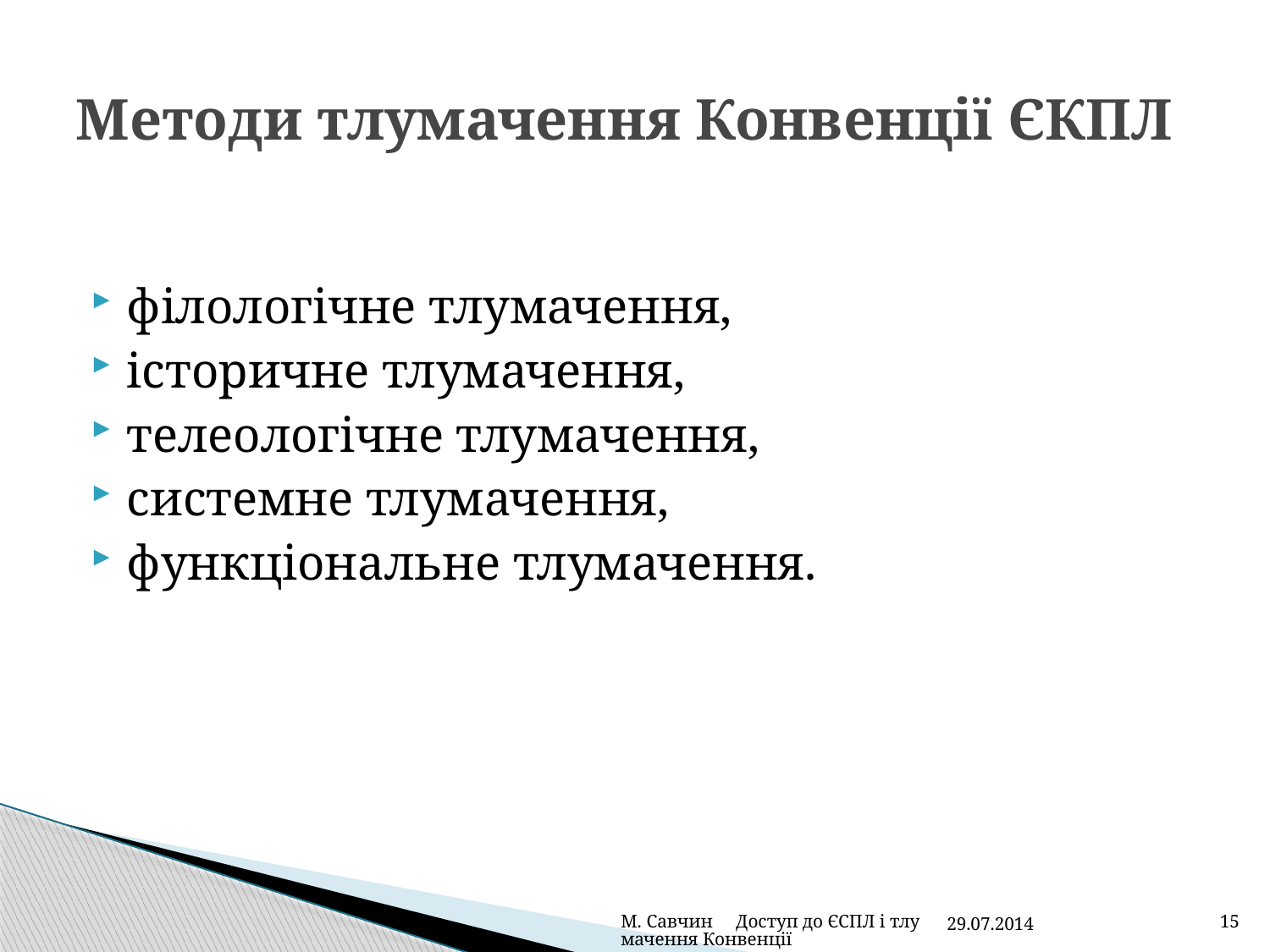

# Методи тлумачення Конвенції ЄКПЛ

філологічне тлумачення,
історичне тлумачення,
телеологічне тлумачення,
системне тлумачення,
функціональне тлумачення.

М. Савчин     Доступ до ЄСПЛ і тлумачення Конвенції
29.07.2014
15